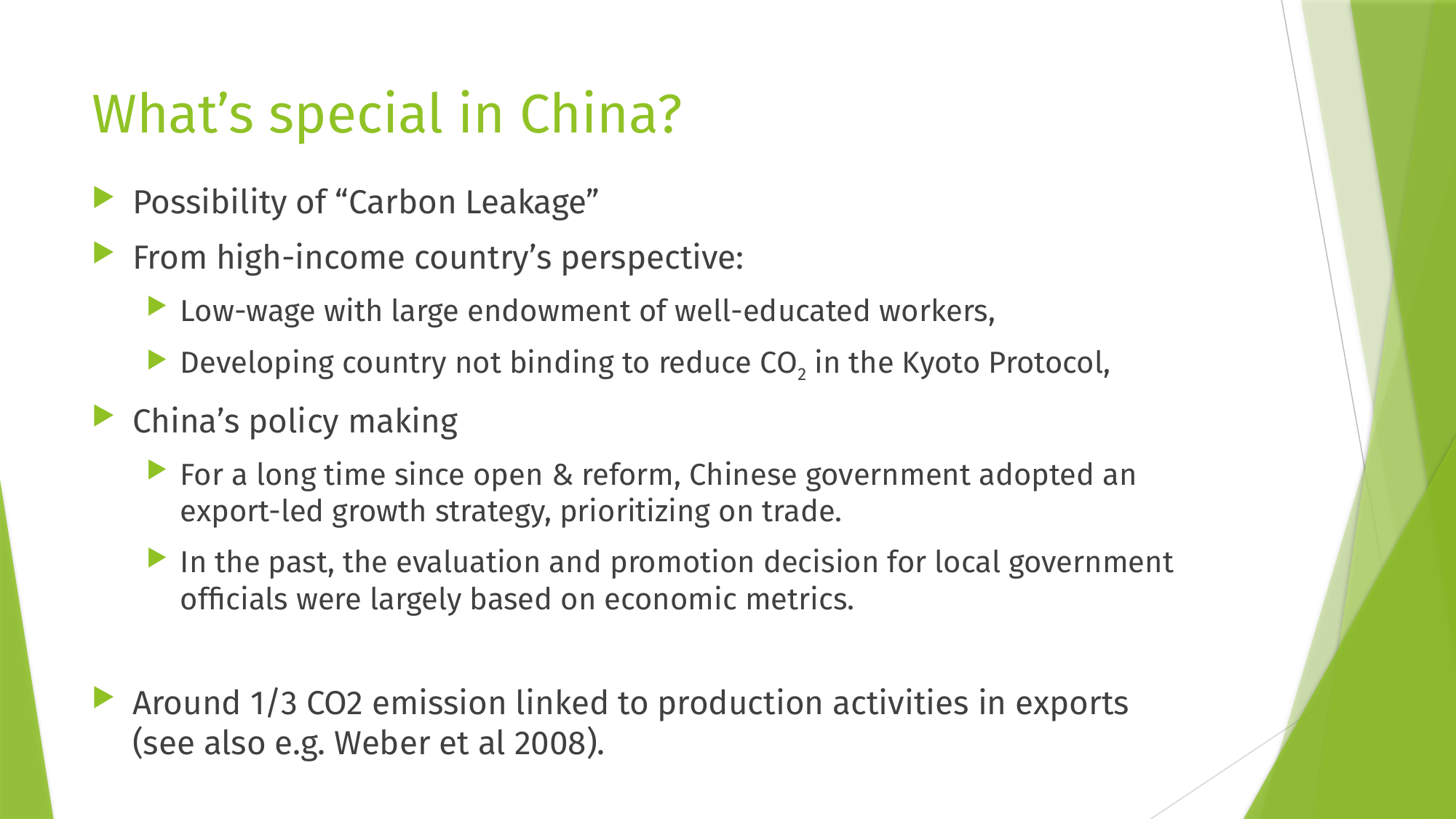

# What’s special in China?
Possibility of “Carbon Leakage”
From high-income country’s perspective:
Low-wage with large endowment of well-educated workers,
Developing country not binding to reduce CO2 in the Kyoto Protocol,
China’s policy making
For a long time since open & reform, Chinese government adopted an export-led growth strategy, prioritizing on trade.
In the past, the evaluation and promotion decision for local government officials were largely based on economic metrics.

Around 1/3 CO2 emission linked to production activities in exports
(see also e.g. Weber et al 2008).